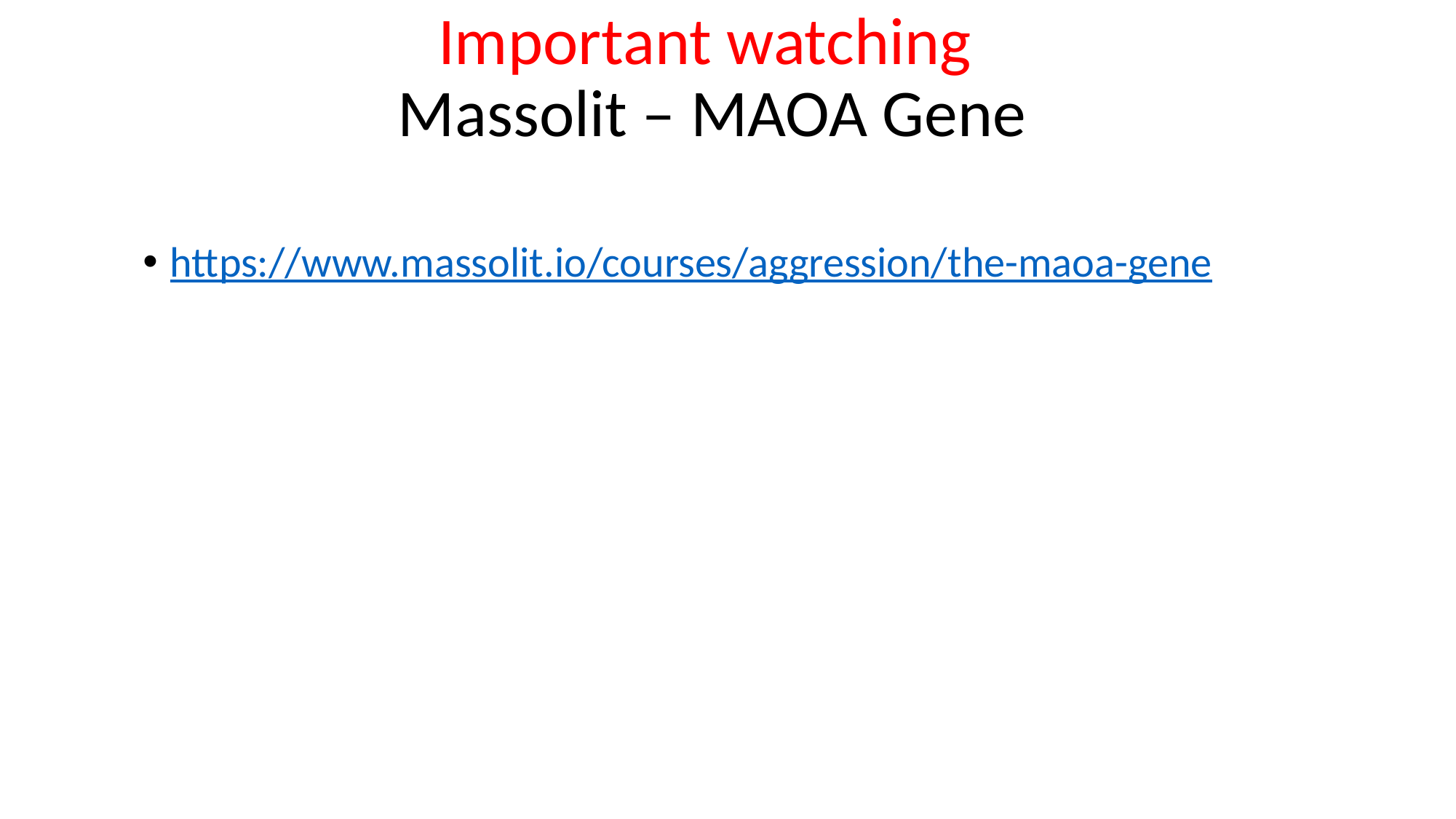

# Important watching Massolit – MAOA Gene
https://www.massolit.io/courses/aggression/the-maoa-gene